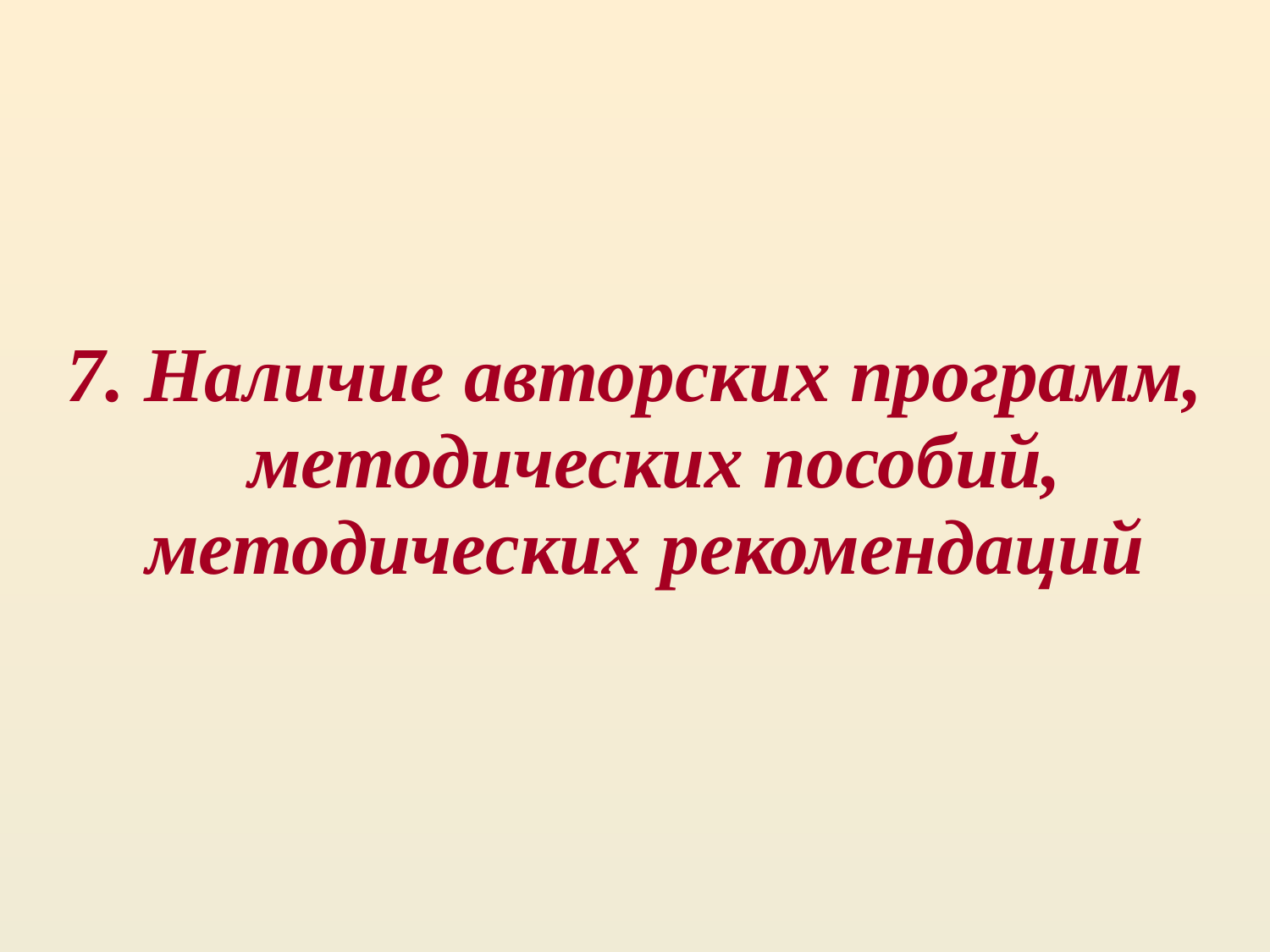

7. Наличие авторских программ,
 методических пособий, методических рекомендаций